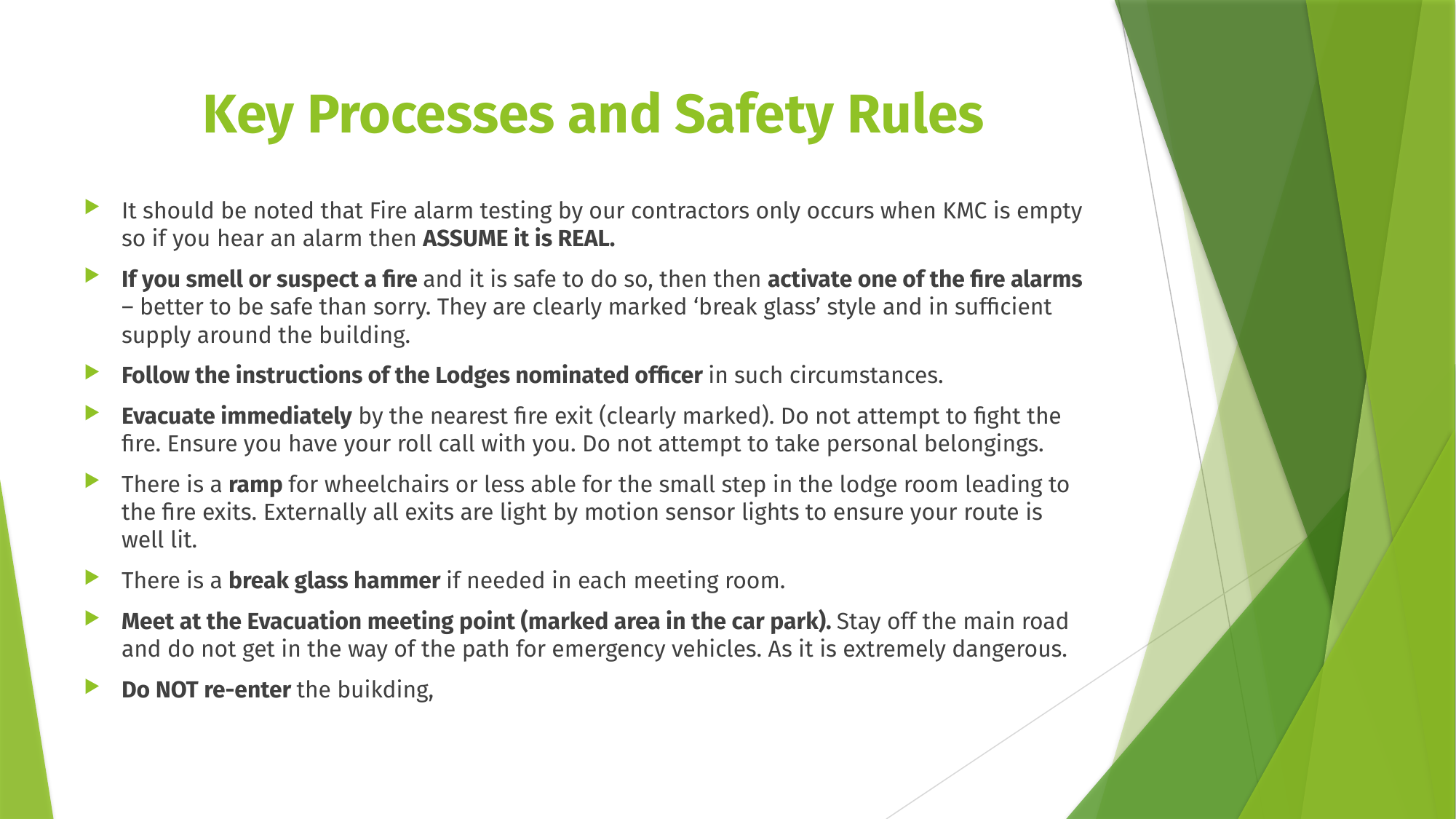

# Key Processes and Safety Rules
It should be noted that Fire alarm testing by our contractors only occurs when KMC is empty so if you hear an alarm then ASSUME it is REAL.
If you smell or suspect a fire and it is safe to do so, then then activate one of the fire alarms – better to be safe than sorry. They are clearly marked ‘break glass’ style and in sufficient supply around the building.
Follow the instructions of the Lodges nominated officer in such circumstances.
Evacuate immediately by the nearest fire exit (clearly marked). Do not attempt to fight the fire. Ensure you have your roll call with you. Do not attempt to take personal belongings.
There is a ramp for wheelchairs or less able for the small step in the lodge room leading to the fire exits. Externally all exits are light by motion sensor lights to ensure your route is well lit.
There is a break glass hammer if needed in each meeting room.
Meet at the Evacuation meeting point (marked area in the car park). Stay off the main road and do not get in the way of the path for emergency vehicles. As it is extremely dangerous.
Do NOT re-enter the buikding,